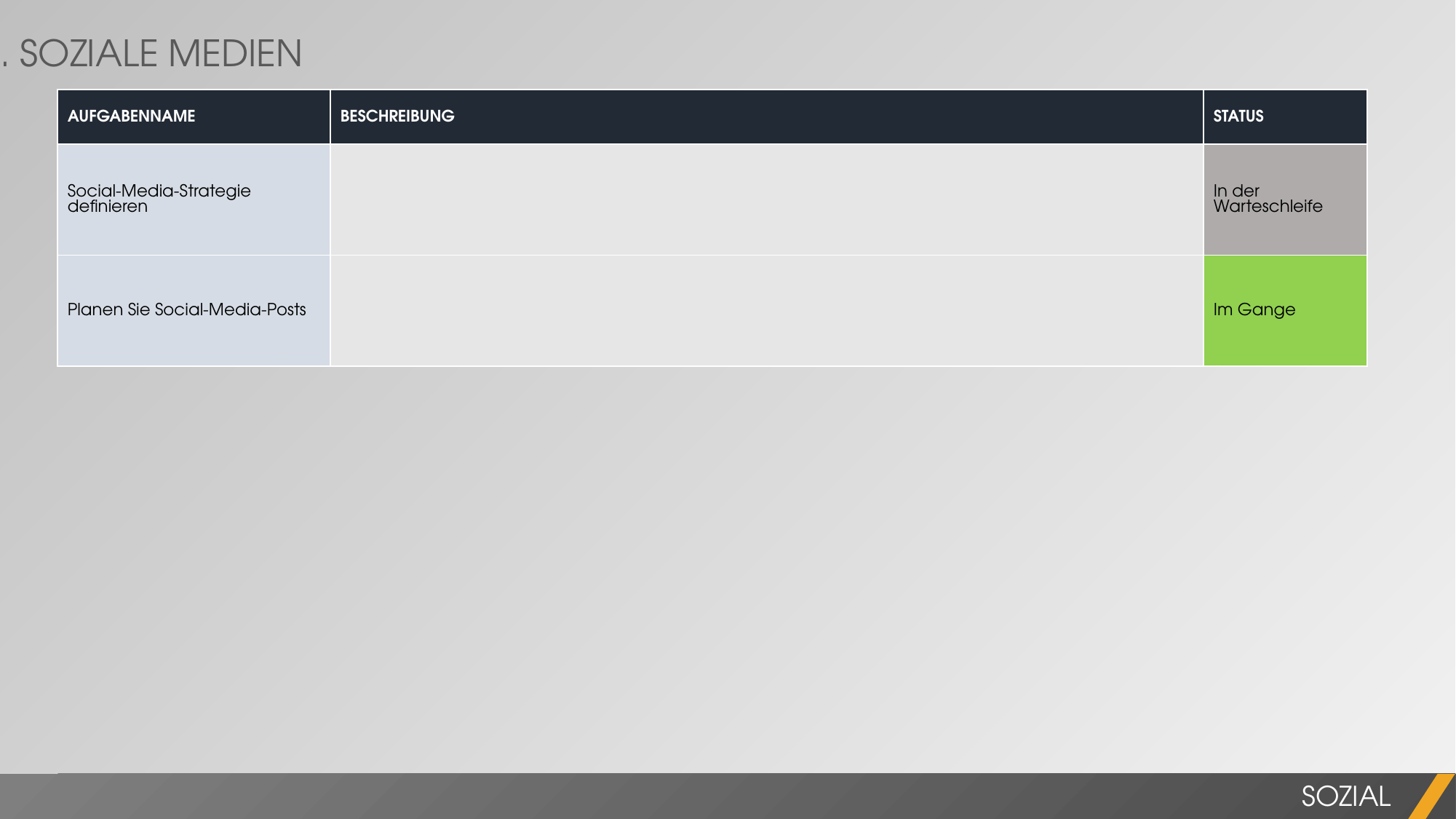

4. SOZIALE MEDIEN
| AUFGABENNAME | BESCHREIBUNG | STATUS |
| --- | --- | --- |
| Social-Media-Strategie definieren |  | In der Warteschleife |
| Planen Sie Social-Media-Posts |  | Im Gange |
PROJEKTBERICHT
SOZIAL